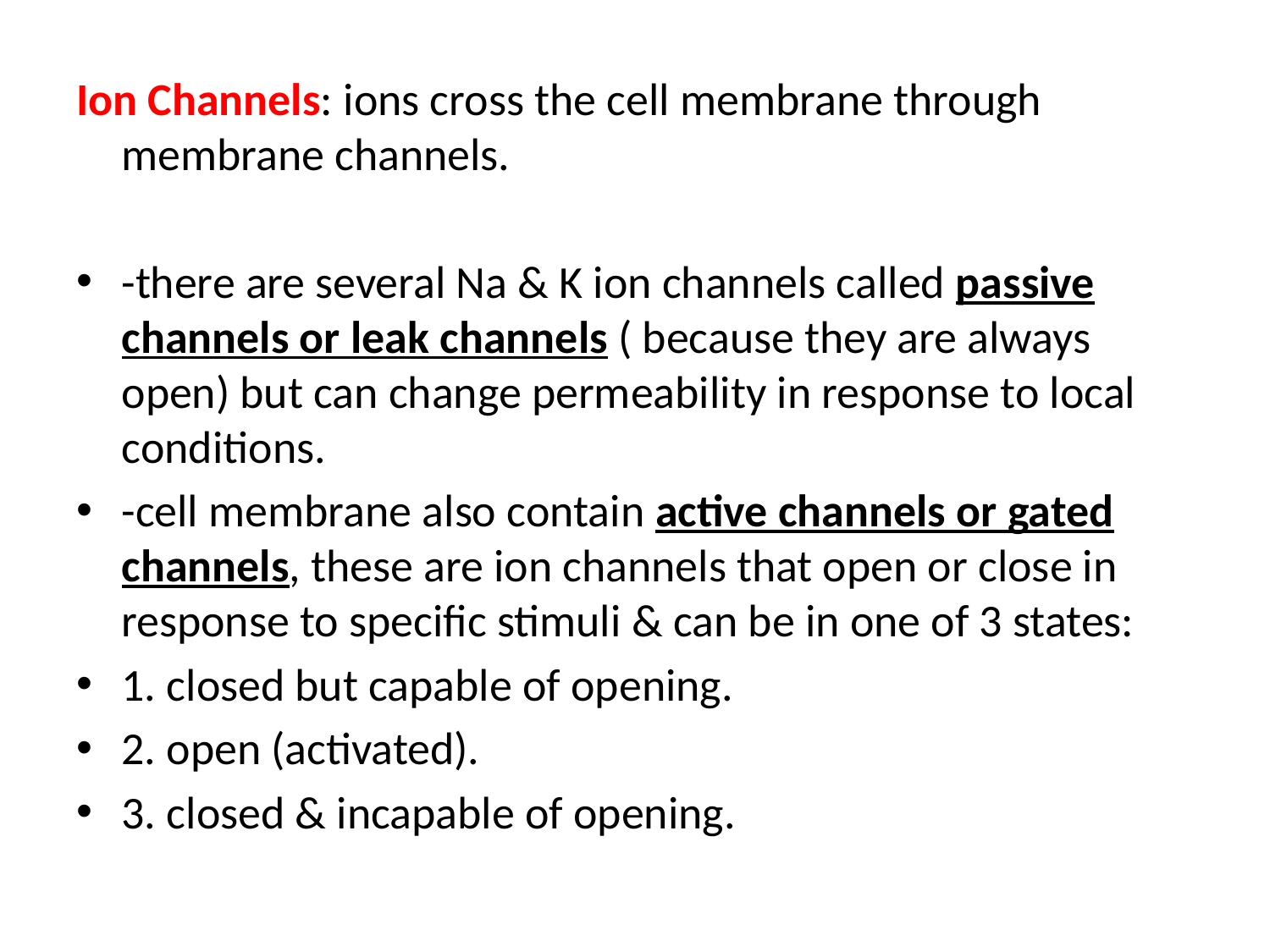

#
Ion Channels: ions cross the cell membrane through membrane channels.

-there are several Na & K ion channels called passive channels or leak channels ( because they are always open) but can change permeability in response to local conditions.
-cell membrane also contain active channels or gated channels, these are ion channels that open or close in response to specific stimuli & can be in one of 3 states:
1. closed but capable of opening.
2. open (activated).
3. closed & incapable of opening.